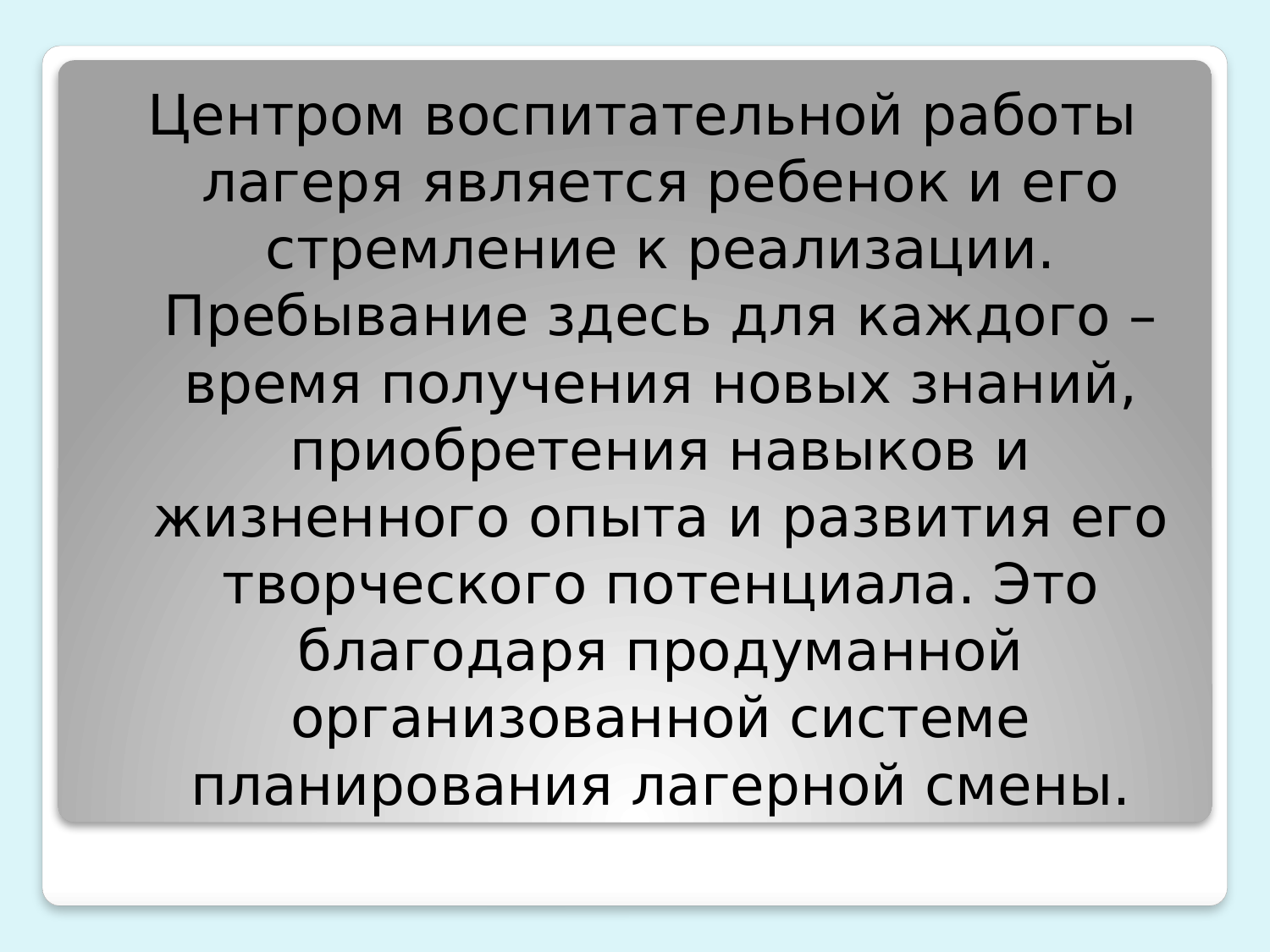

Центром воспитательной работы лагеря является ребенок и его стремление к реализации. Пребывание здесь для каждого – время получения новых знаний, приобретения навыков и жизненного опыта и развития его творческого потенциала. Это благодаря продуманной организованной системе планирования лагерной смены.